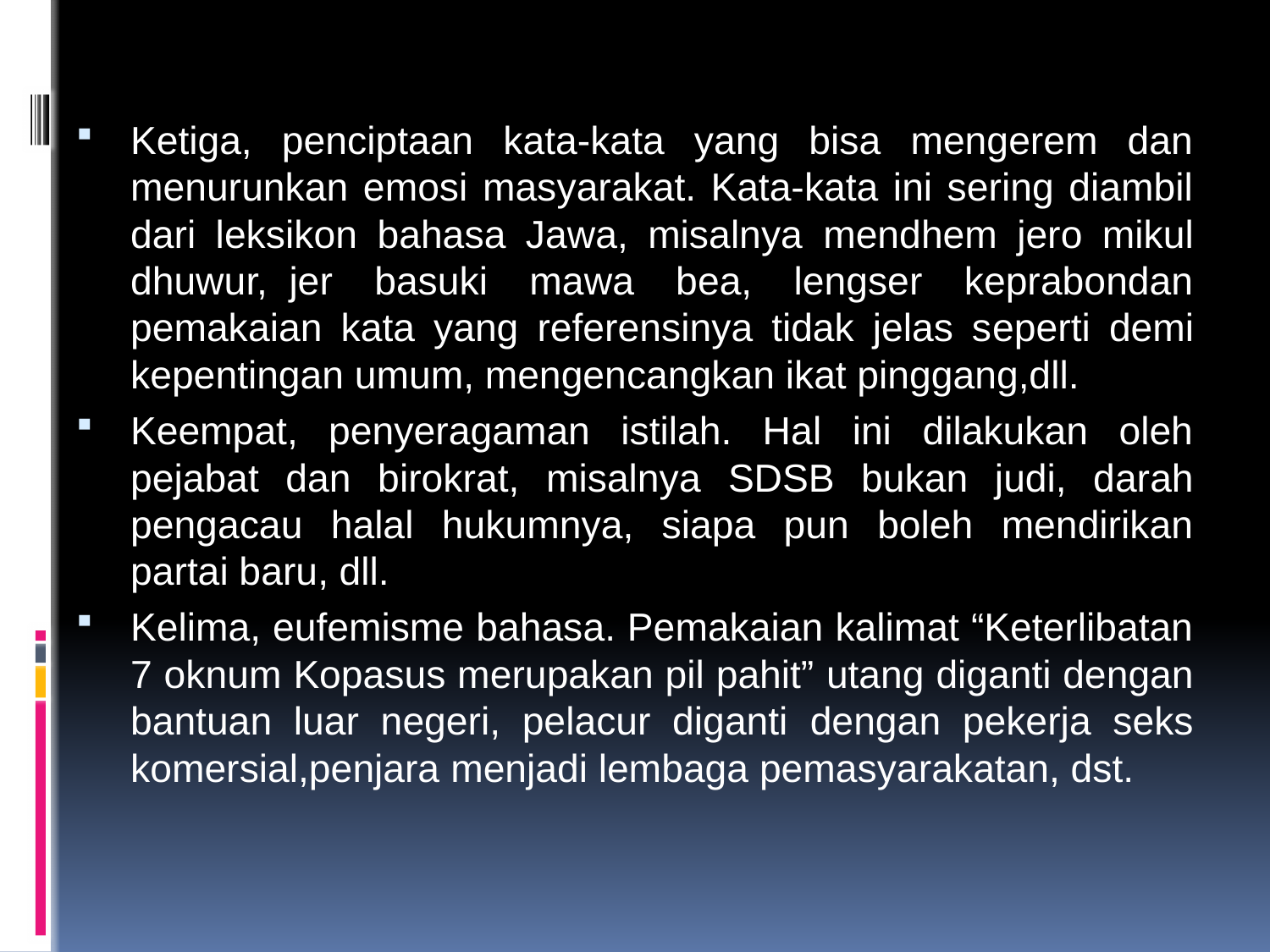

Ketiga, penciptaan kata-kata yang bisa mengerem dan menurunkan emosi masyarakat. Kata-kata ini sering diambil dari leksikon bahasa Jawa, misalnya mendhem jero mikul dhuwur,  jer basuki mawa bea, lengser keprabondan pemakaian kata yang referensinya tidak jelas seperti demi kepentingan umum, mengencangkan ikat pinggang,dll.
Keempat, penyeragaman istilah. Hal ini dilakukan oleh pejabat dan birokrat, misalnya SDSB bukan judi, darah pengacau halal hukumnya, siapa pun boleh mendirikan partai baru, dll.
Kelima, eufemisme bahasa. Pemakaian kalimat “Keterlibatan 7 oknum Kopasus merupakan pil pahit” utang diganti dengan bantuan luar negeri, pelacur diganti dengan pekerja seks komersial,penjara menjadi lembaga pemasyarakatan, dst.